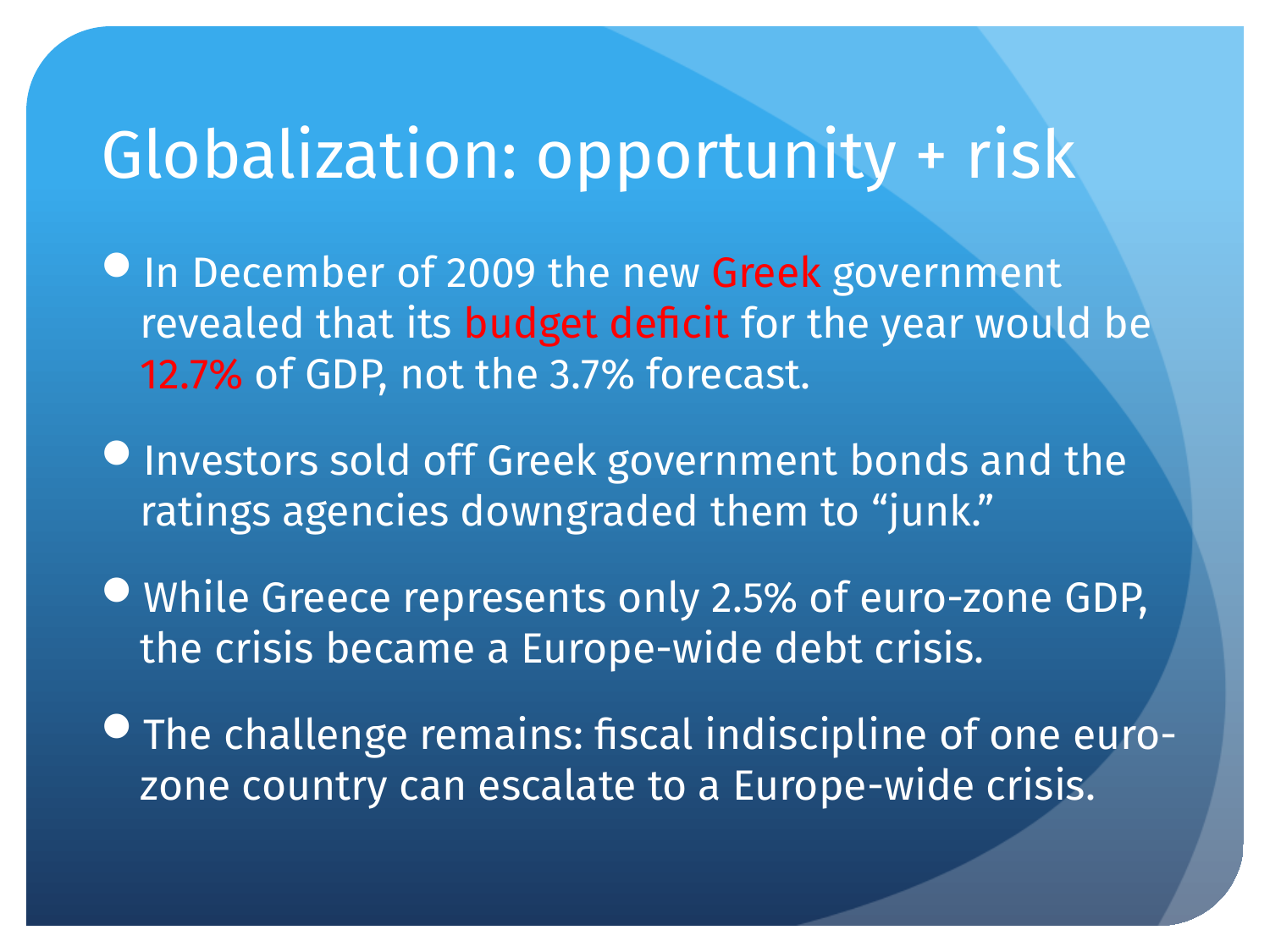

# Globalization: opportunity + risk
In December of 2009 the new Greek government revealed that its budget deficit for the year would be 12.7% of GDP, not the 3.7% forecast.
Investors sold off Greek government bonds and the ratings agencies downgraded them to “junk.”
While Greece represents only 2.5% of euro-zone GDP, the crisis became a Europe-wide debt crisis.
The challenge remains: fiscal indiscipline of one euro-zone country can escalate to a Europe-wide crisis.